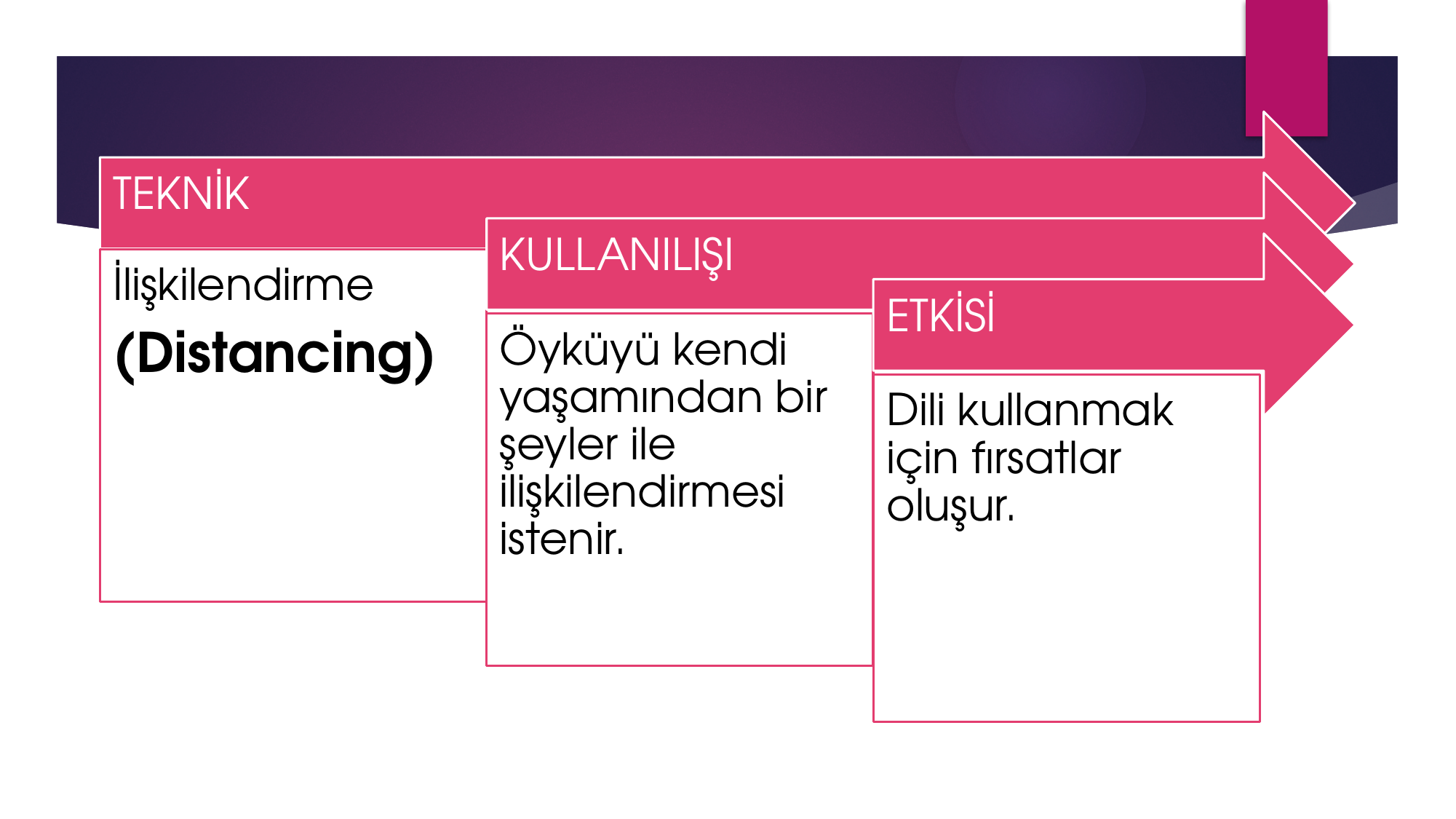

#
TEKNİK
İlişkilendirme
(Distancing)
KULLANILIŞI
Öyküyü kendi yaşamından bir şeyler ile ilişkilendirmesi istenir.
ETKİSİ
Dili kullanmak için fırsatlar oluşur.